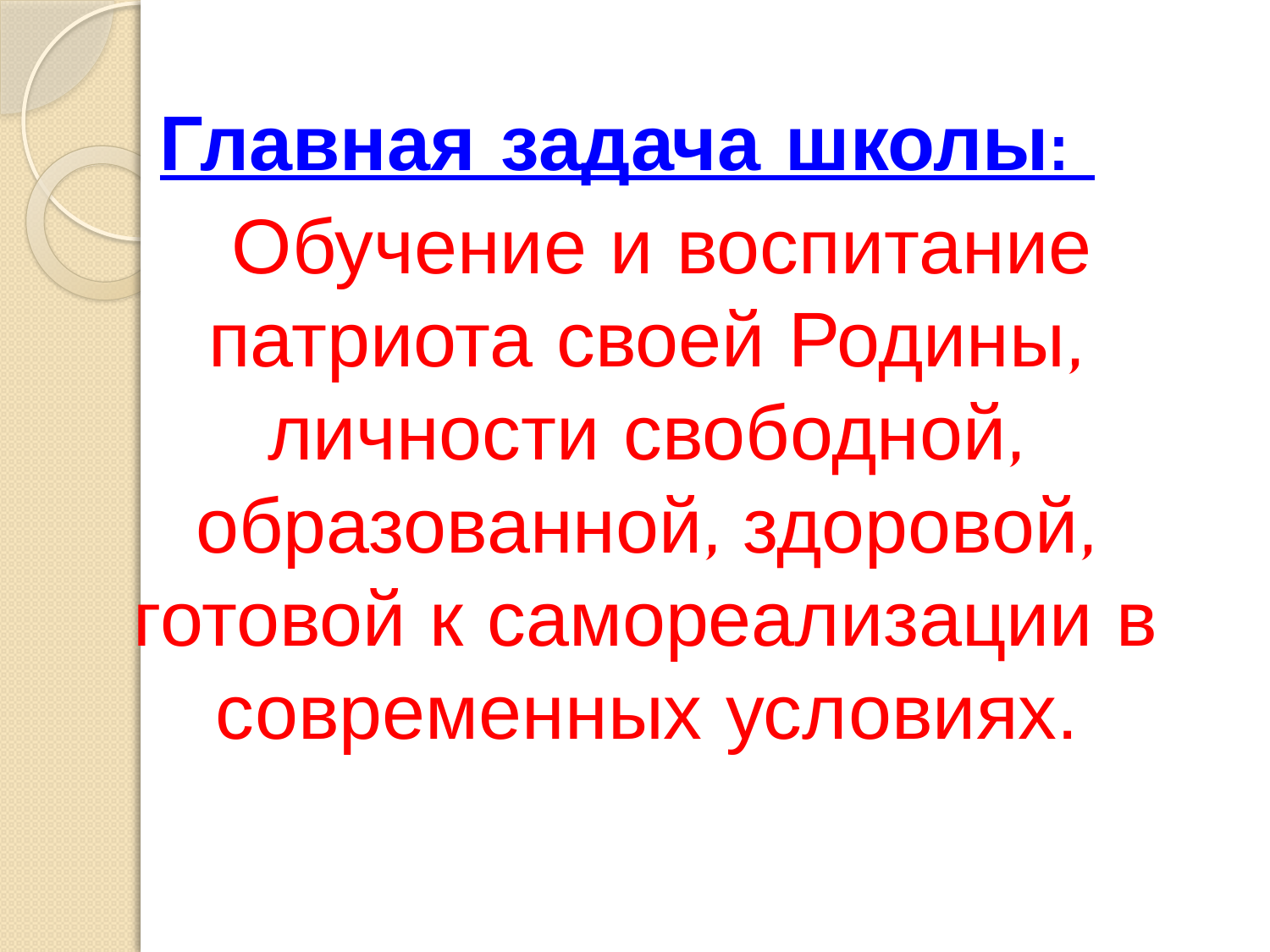

Главная задача школы:
   Обучение и воспитание патриота своей Родины, личности свободной, образованной, здоровой, готовой к самореализации в современных условиях.